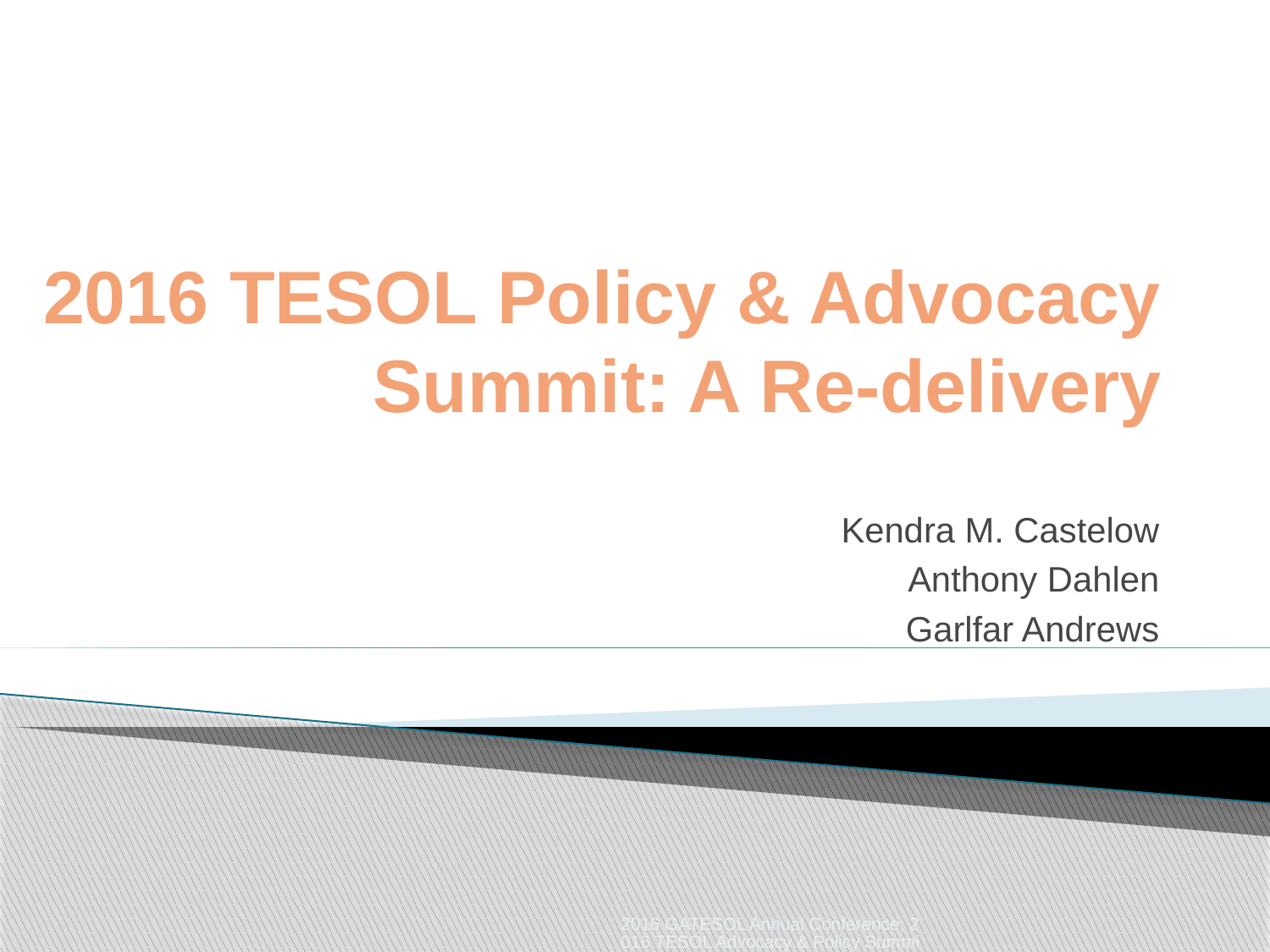

# 2016 TESOL Policy & Advocacy Summit: A Re-delivery
Kendra M. Castelow
Anthony Dahlen
Garlfar Andrews
2016 GATESOL Annual Conference; 2016 TESOL Advocacy & Policy Summit-A Redelivery